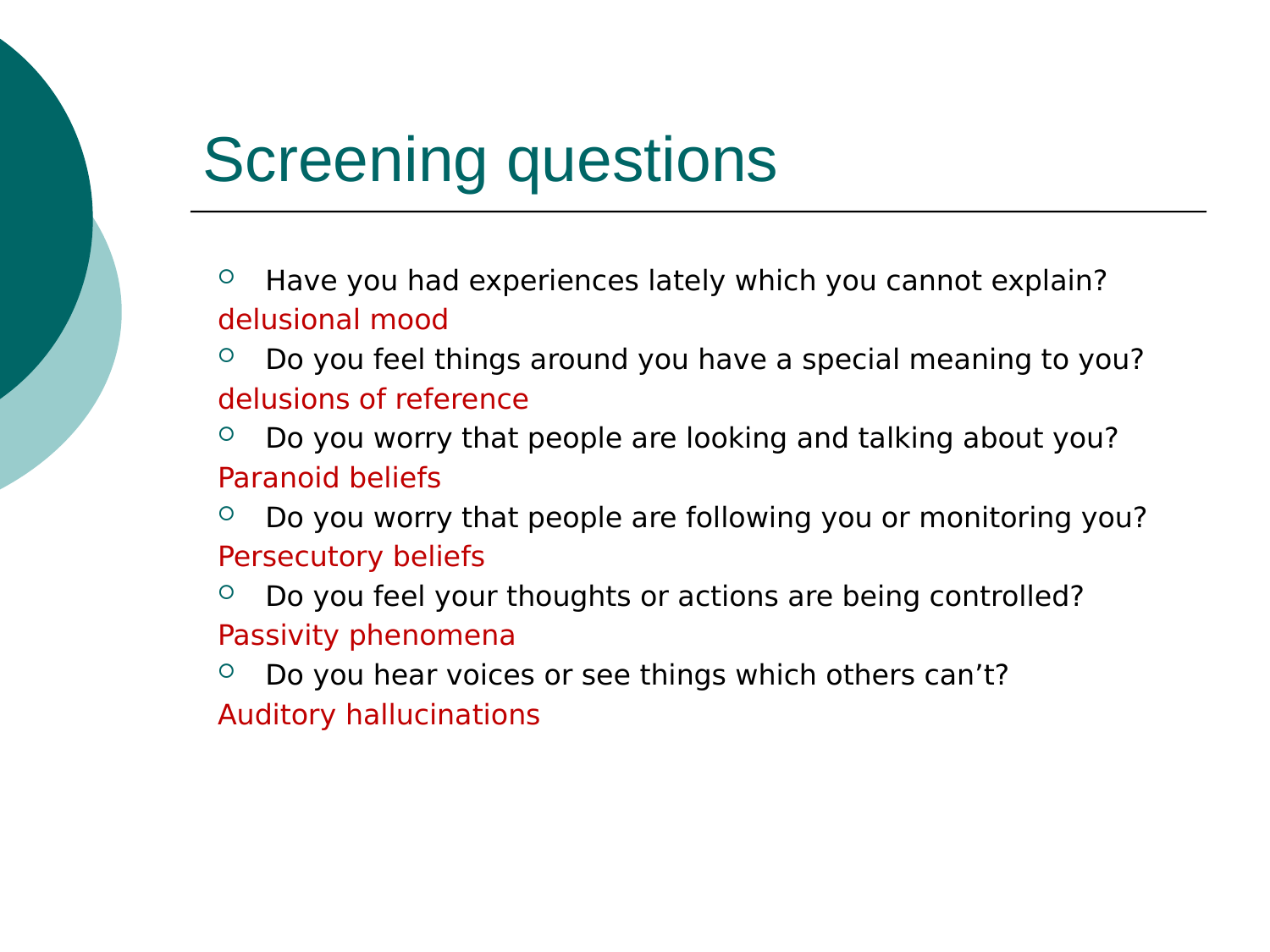

# Screening questions
Have you had experiences lately which you cannot explain?
delusional mood
Do you feel things around you have a special meaning to you?
delusions of reference
Do you worry that people are looking and talking about you?
Paranoid beliefs
Do you worry that people are following you or monitoring you?
Persecutory beliefs
Do you feel your thoughts or actions are being controlled?
Passivity phenomena
Do you hear voices or see things which others can’t?
Auditory hallucinations